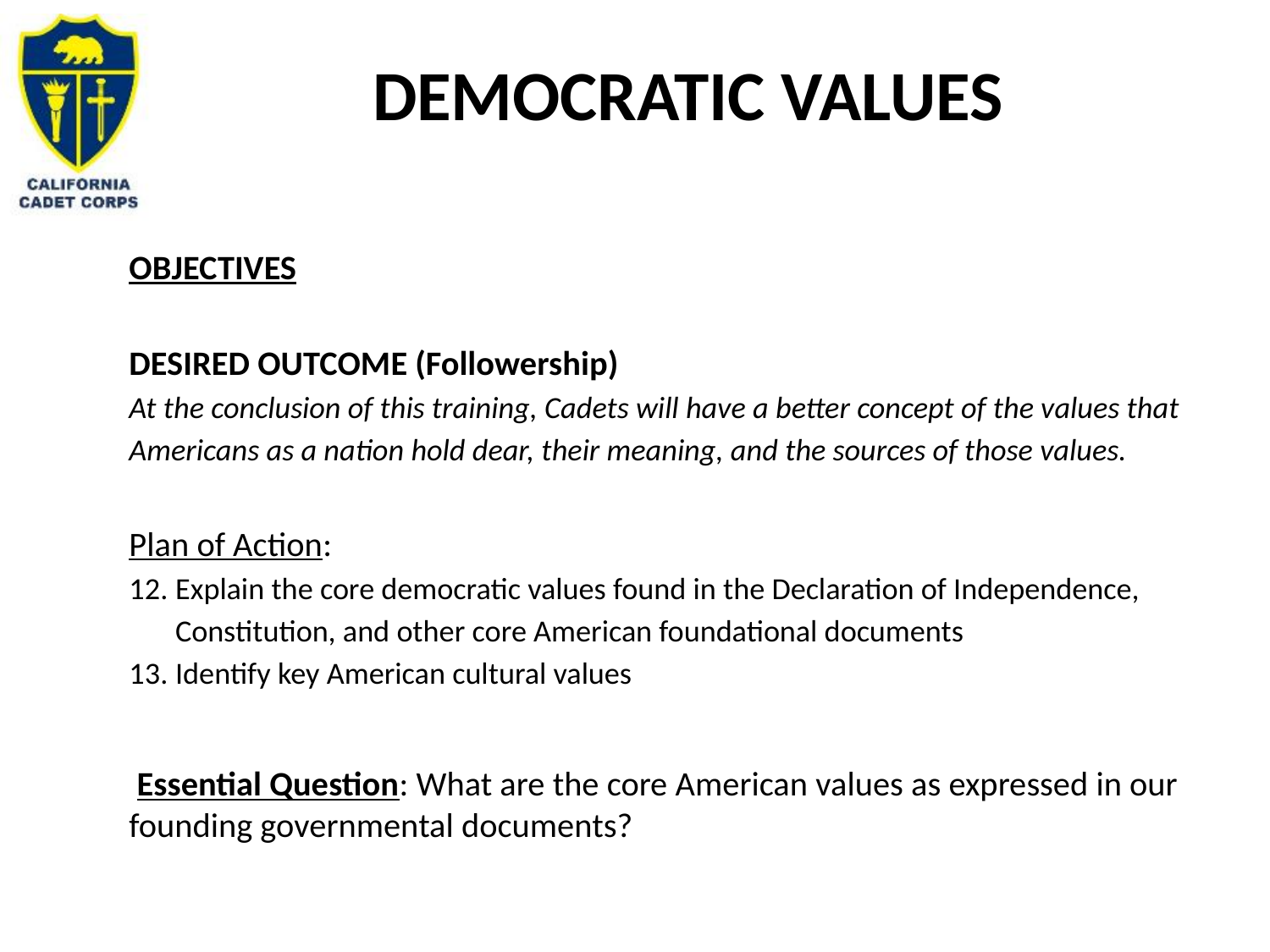

# Democratic Values
OBJECTIVES

DESIRED OUTCOME (Followership)
At the conclusion of this training, Cadets will have a better concept of the values that Americans as a nation hold dear, their meaning, and the sources of those values.

Plan of Action:
Explain the core democratic values found in the Declaration of Independence, Constitution, and other core American foundational documents
Identify key American cultural values

 Essential Question: What are the core American values as expressed in our founding governmental documents?